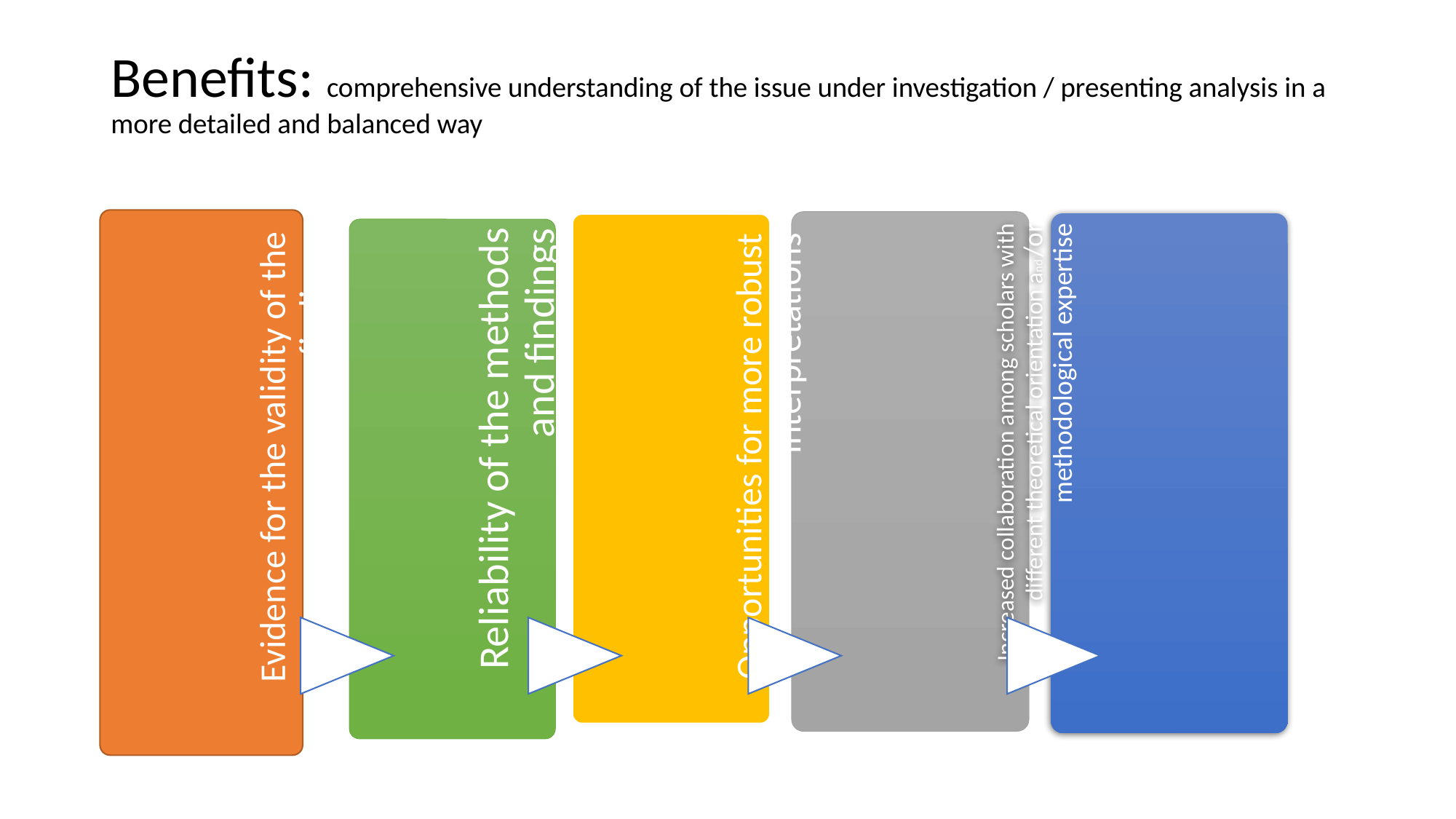

# Benefits: comprehensive understanding of the issue under investigation / presenting analysis in a more detailed and balanced way
Cross checking  to search for irregularities

Evidence for the validity of the findings
Reliability of the methods and findings
Opportunities for more robust  interpretations
Increased collaboration among scholars with different theoretical orientation and /or methodological expertise